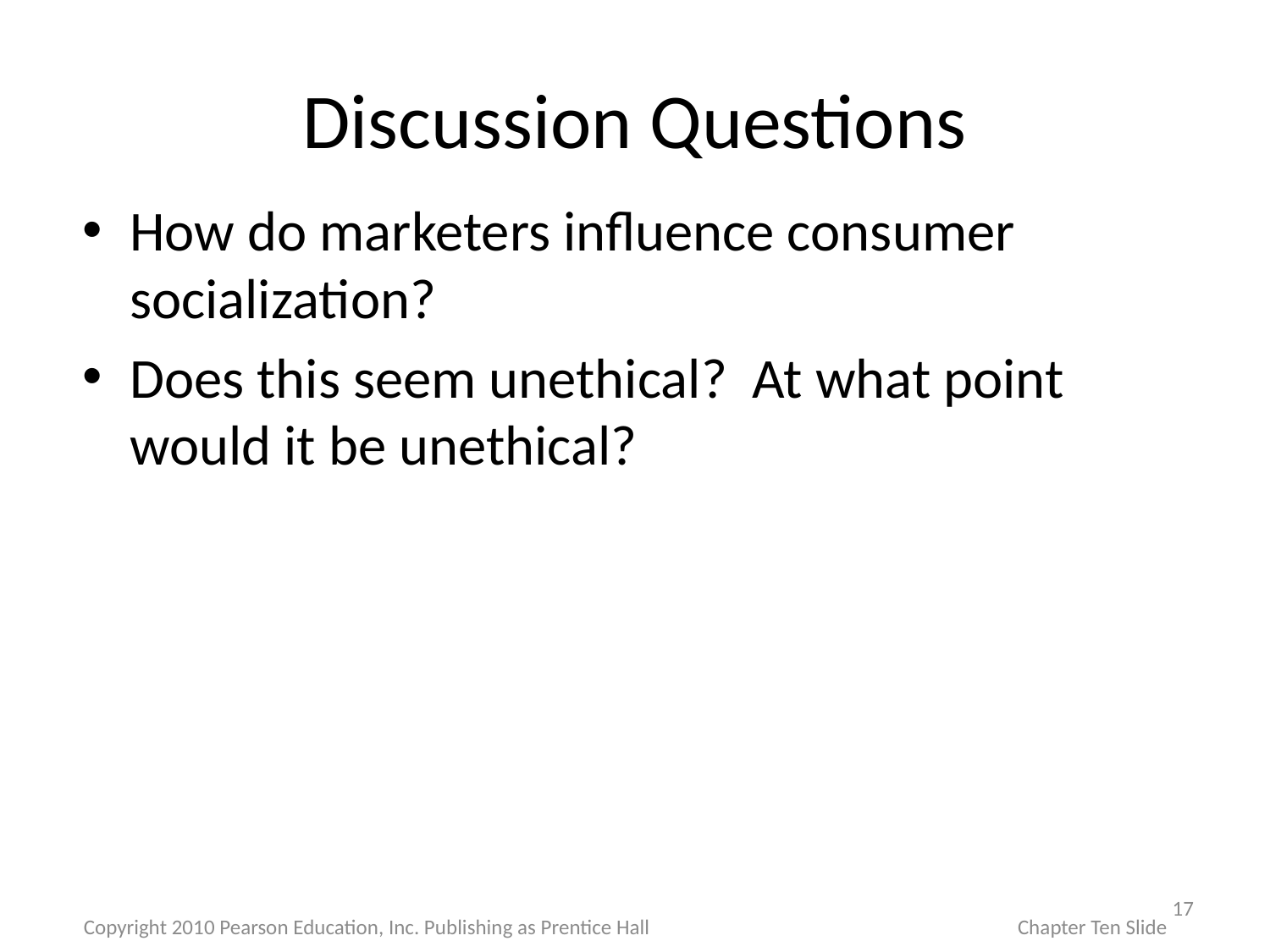

# Discussion Questions
How do marketers influence consumer socialization?
Does this seem unethical?  At what point would it be unethical?
17
Copyright 2010 Pearson Education, Inc. Publishing as Prentice Hall
Chapter Ten Slide